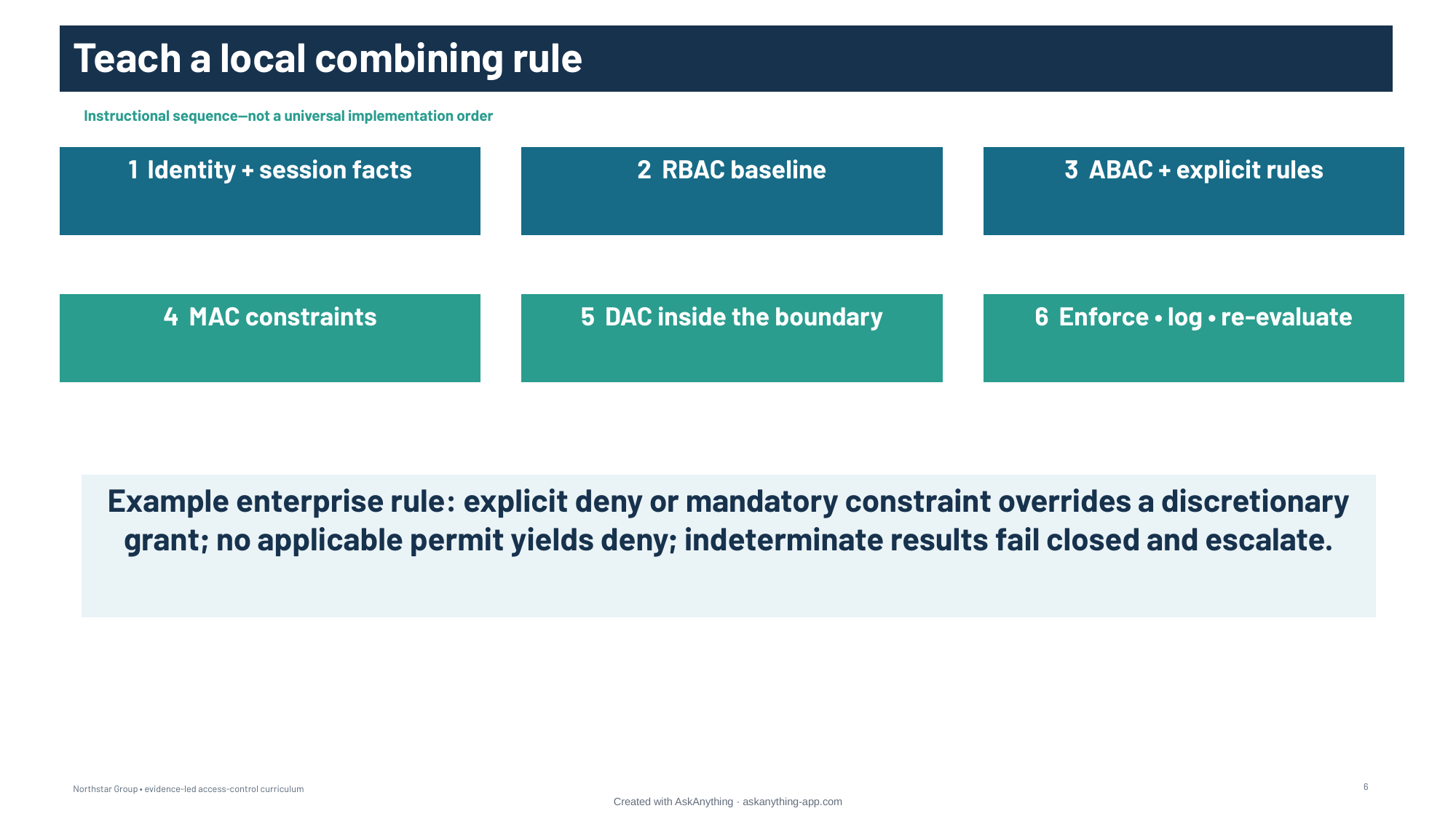

Teach a local combining rule
Instructional sequence—not a universal implementation order
1  Identity + session facts
2  RBAC baseline
3  ABAC + explicit rules
4  MAC constraints
5  DAC inside the boundary
6  Enforce • log • re-evaluate
Example enterprise rule: explicit deny or mandatory constraint overrides a discretionary grant; no applicable permit yields deny; indeterminate results fail closed and escalate.
6
Northstar Group • evidence-led access-control curriculum
Created with AskAnything · askanything-app.com